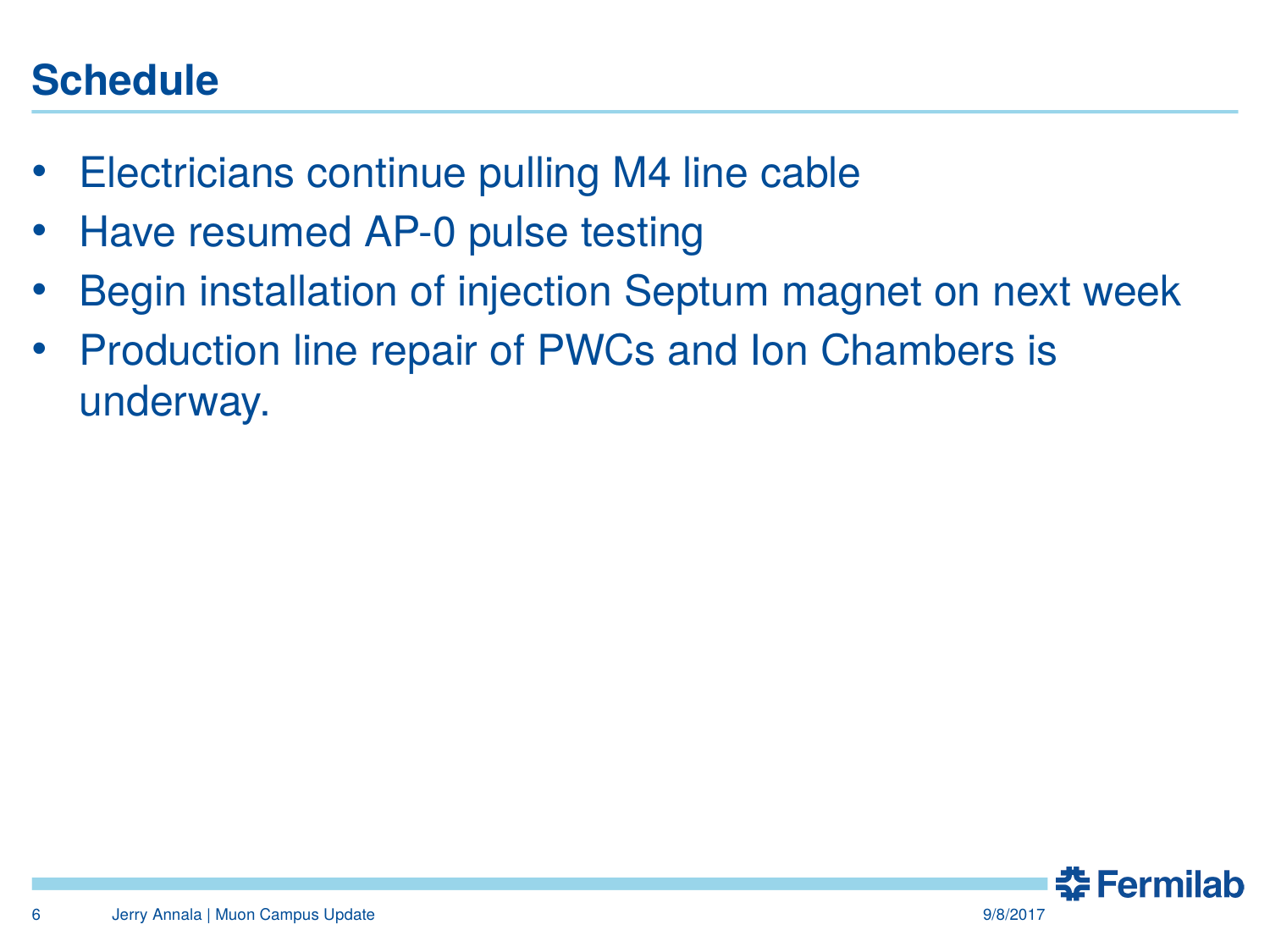

# Schedule
Electricians continue pulling M4 line cable
Have resumed AP-0 pulse testing
Begin installation of injection Septum magnet on next week
Production line repair of PWCs and Ion Chambers is underway.

6
Jerry Annala | Muon Campus Update
9/8/2017